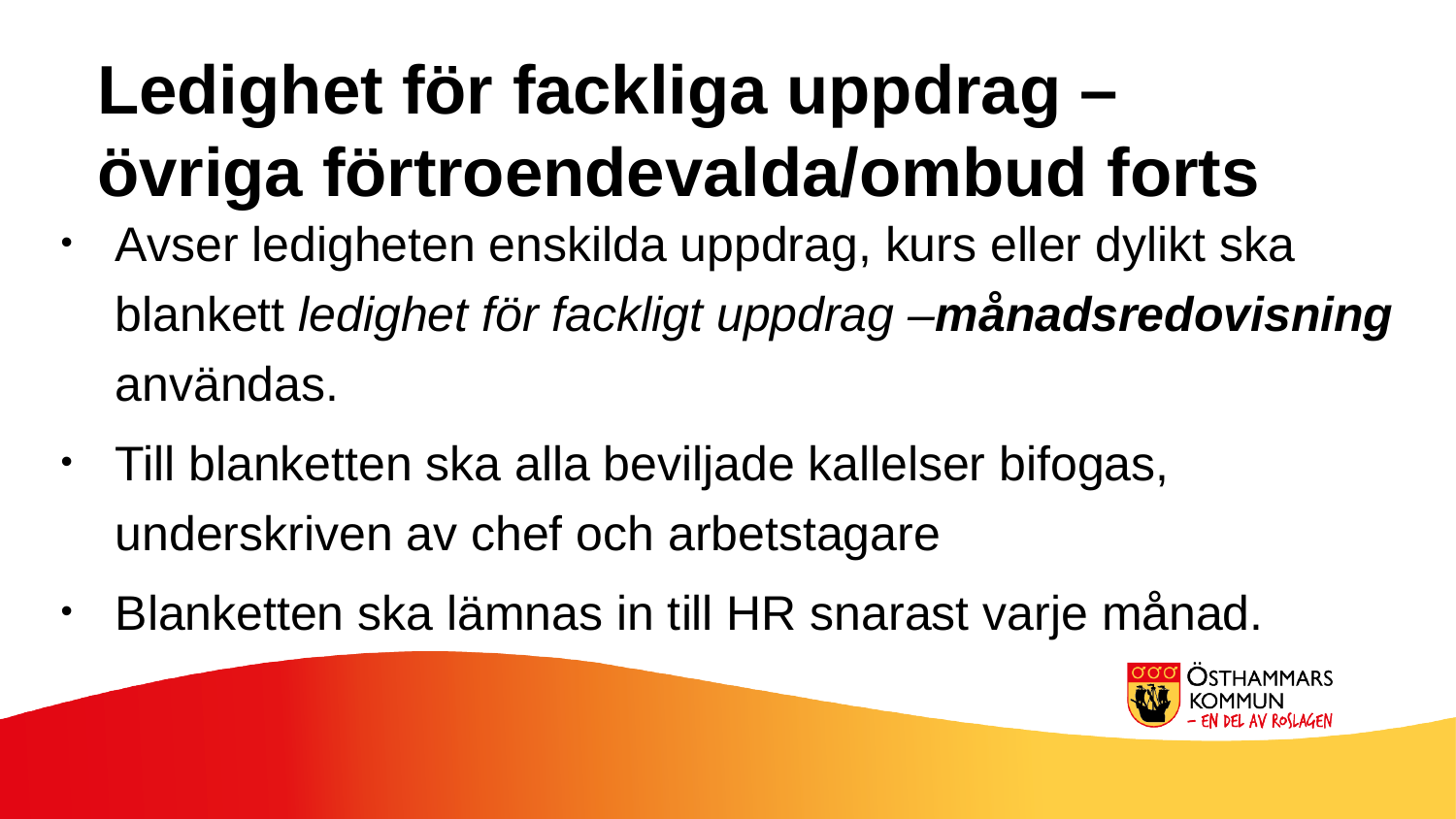

Ledighet för fackliga uppdrag – övriga förtroendevalda/ombud forts

Avser ledigheten enskilda uppdrag, kurs eller dylikt ska blankett ledighet för fackligt uppdrag –månadsredovisning användas.
Till blanketten ska alla beviljade kallelser bifogas, underskriven av chef och arbetstagare
Blanketten ska lämnas in till HR snarast varje månad.